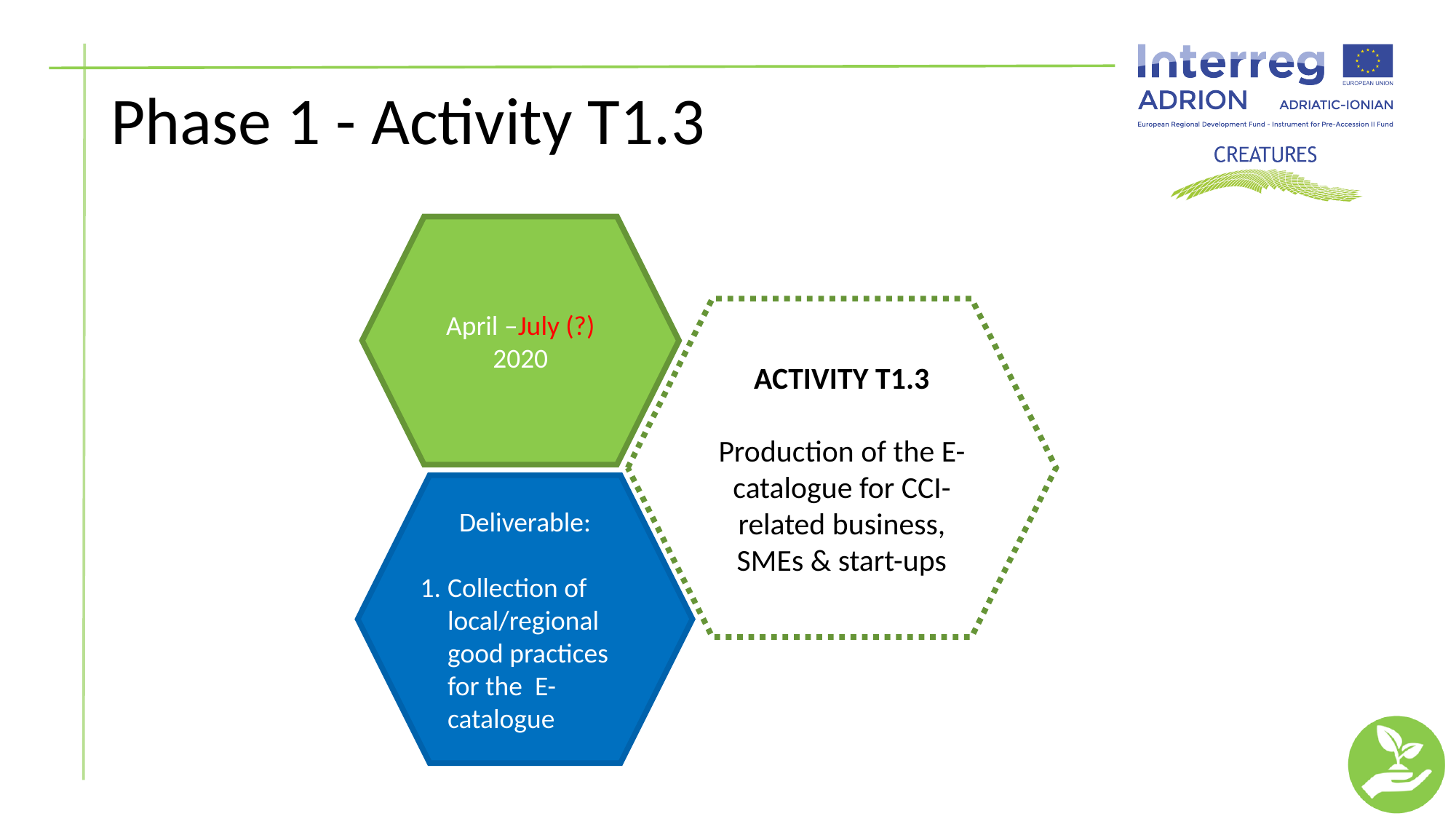

# Phase 1 - Activity T1.3
April –July (?)
2020
ACTIVITY T1.3

Production of the E-catalogue for CCI-related business, SMEs & start-ups
Deliverable:

Collection of local/regional good practices for the  E-catalogue